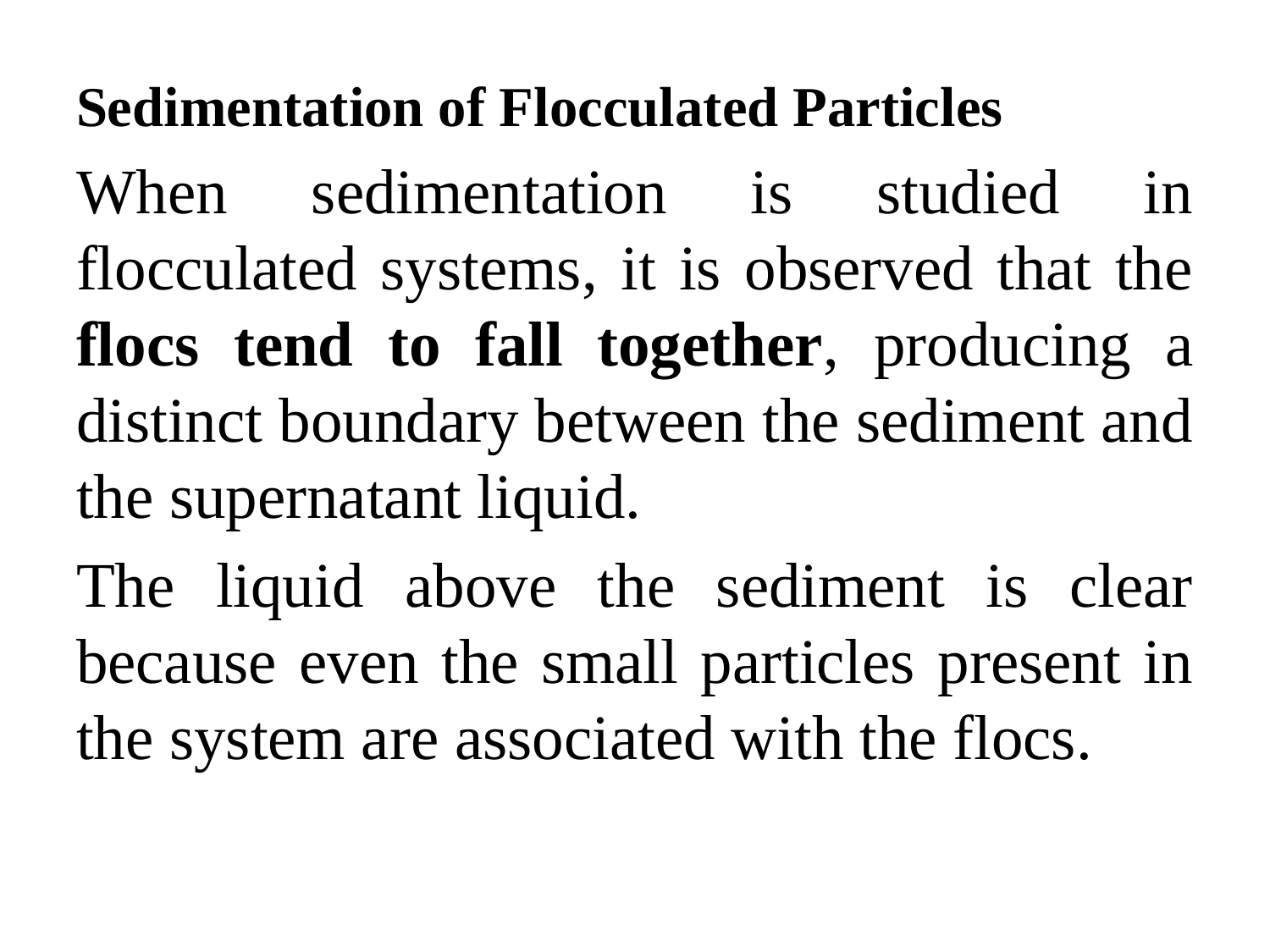

Sedimentation of Flocculated Particles
When sedimentation is studied in flocculated systems, it is observed that the flocs tend to fall together, producing a distinct boundary between the sediment and the supernatant liquid.
The liquid above the sediment is clear because even the small particles present in the system are associated with the flocs.